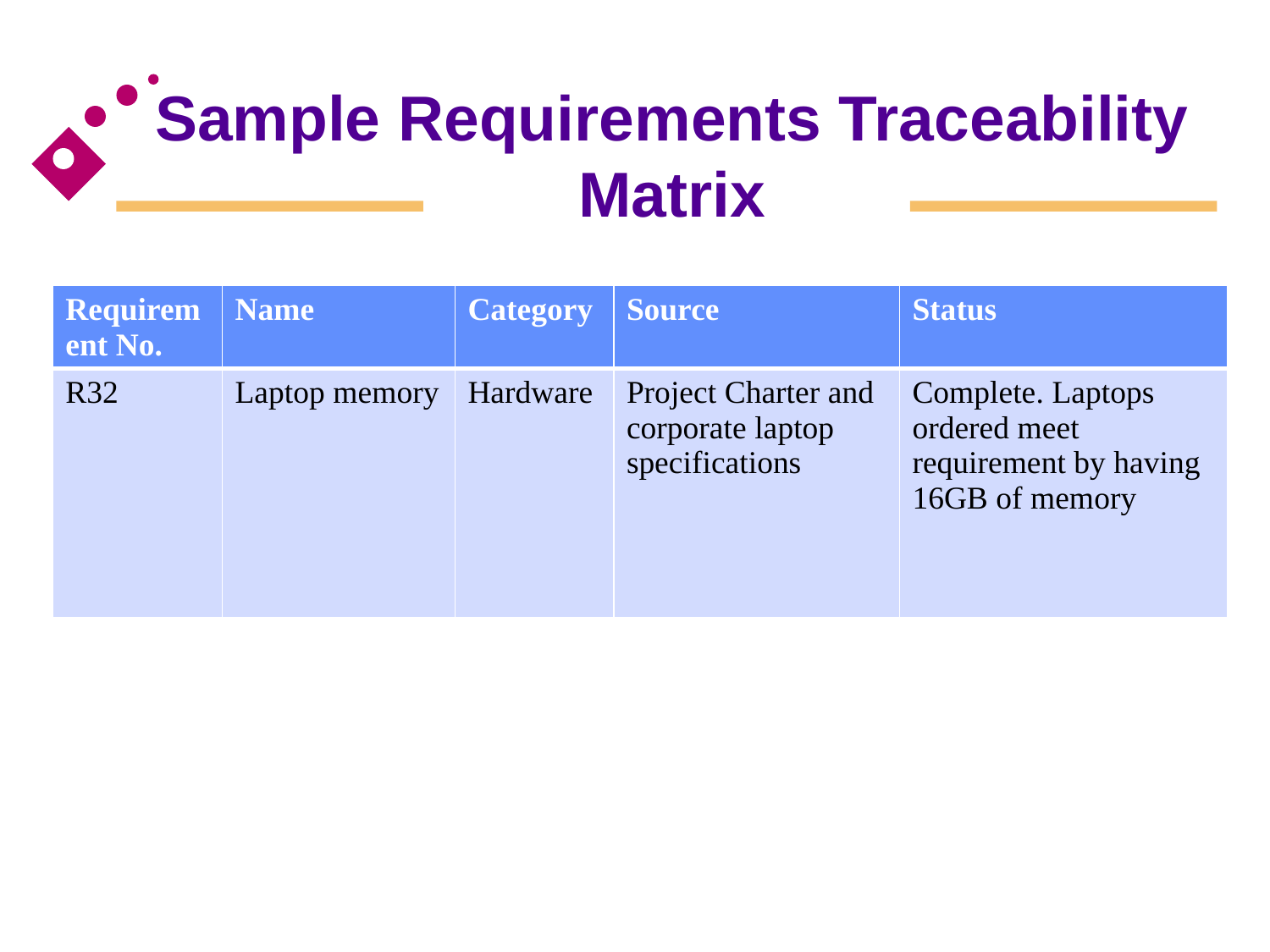

# Sample Requirements Traceability Matrix
| Requirement No. | Name | Category | Source | Status |
| --- | --- | --- | --- | --- |
| R32 | Laptop memory | Hardware | Project Charter and corporate laptop specifications | Complete. Laptops ordered meet requirement by having 16GB of memory |